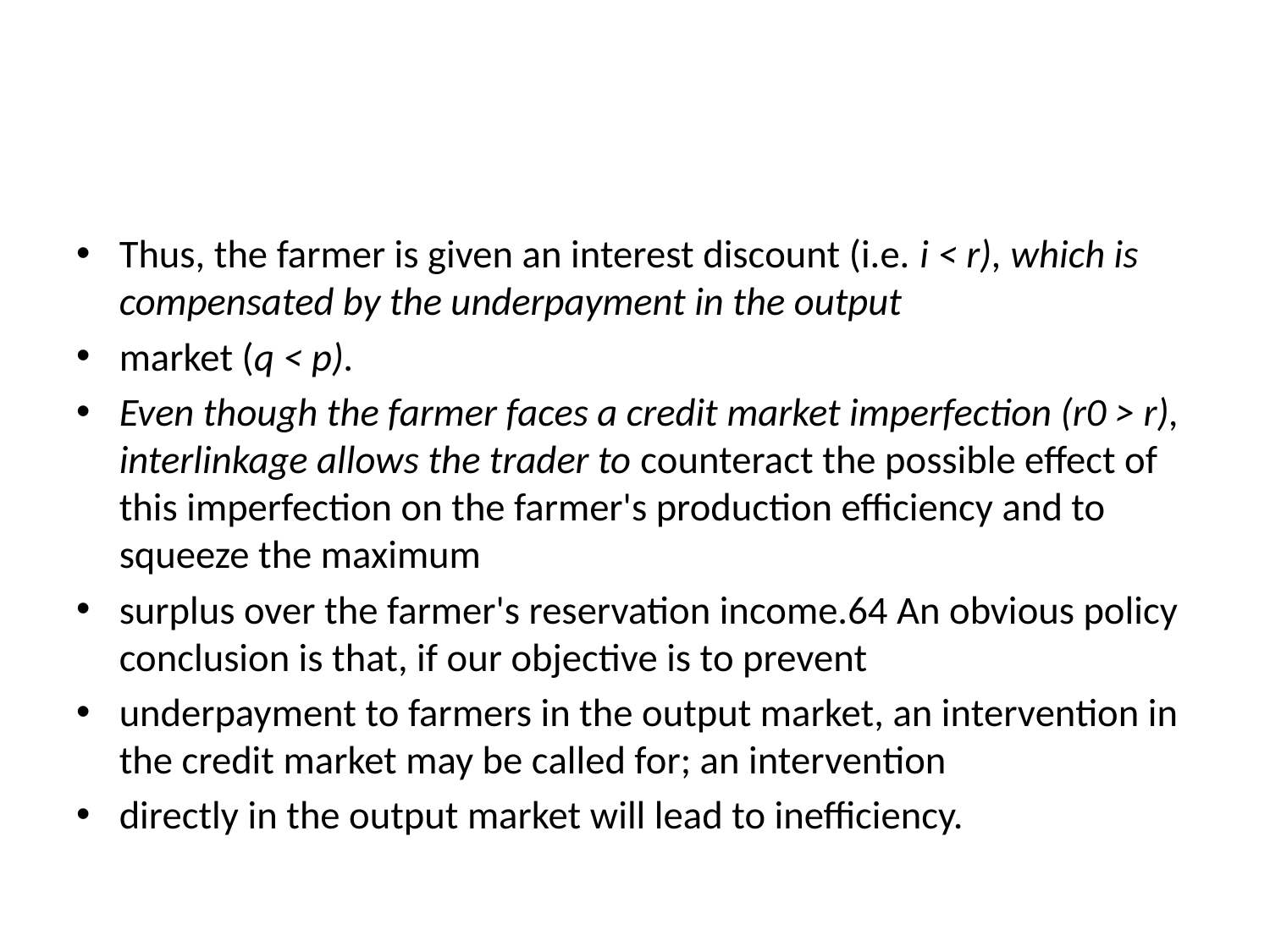

#
Thus, the farmer is given an interest discount (i.e. i < r), which is compensated by the underpayment in the output
market (q < p).
Even though the farmer faces a credit market imperfection (r0 > r), interlinkage allows the trader to counteract the possible effect of this imperfection on the farmer's production efficiency and to squeeze the maximum
surplus over the farmer's reservation income.64 An obvious policy conclusion is that, if our objective is to prevent
underpayment to farmers in the output market, an intervention in the credit market may be called for; an intervention
directly in the output market will lead to inefficiency.